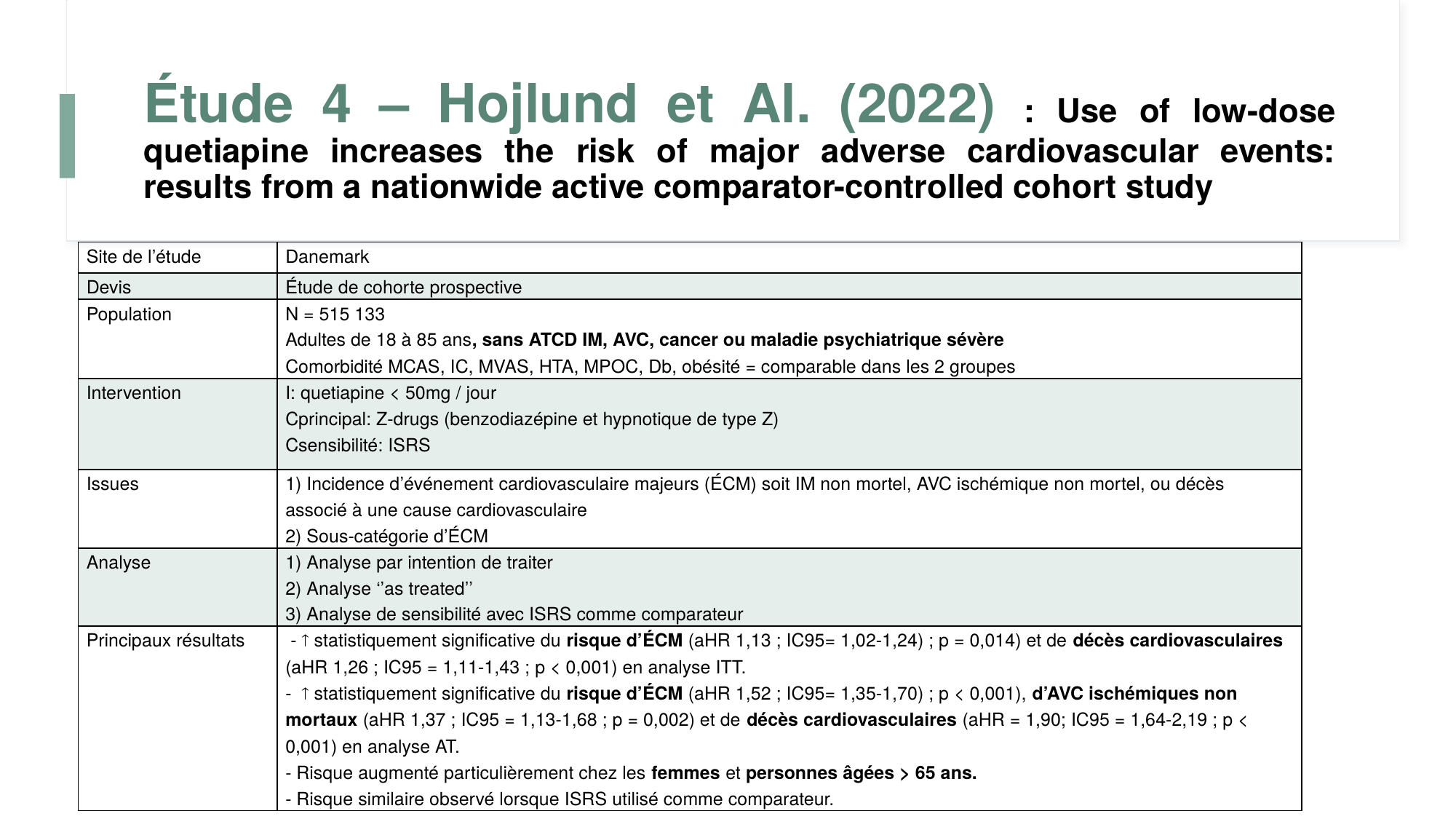

# Étude 4 – Hojlund et Al. (2022) : Use of low-dose quetiapine increases the risk of major adverse cardiovascular events: results from a nationwide active comparator-controlled cohort study
| Site de l’étude | Danemark |
| --- | --- |
| Devis | Étude de cohorte prospective |
| Population | N = 515 133 Adultes de 18 à 85 ans, sans ATCD IM, AVC, cancer ou maladie psychiatrique sévère Comorbidité MCAS, IC, MVAS, HTA, MPOC, Db, obésité = comparable dans les 2 groupes |
| Intervention | I: quetiapine < 50mg / jour Cprincipal: Z-drugs (benzodiazépine et hypnotique de type Z) Csensibilité: ISRS |
| Issues | 1) Incidence d’événement cardiovasculaire majeurs (ÉCM) soit IM non mortel, AVC ischémique non mortel, ou décès associé à une cause cardiovasculaire 2) Sous-catégorie d’ÉCM |
| Analyse | 1) Analyse par intention de traiter 2) Analyse ‘’as treated’’ 3) Analyse de sensibilité avec ISRS comme comparateur |
| Principaux résultats | - ↑ statistiquement significative du risque d’ÉCM (aHR 1,13 ; IC95= 1,02-1,24) ; p = 0,014) et de décès cardiovasculaires (aHR 1,26 ; IC95 = 1,11-1,43 ; p < 0,001) en analyse ITT. - ↑ statistiquement significative du risque d’ÉCM (aHR 1,52 ; IC95= 1,35-1,70) ; p < 0,001), d’AVC ischémiques non mortaux (aHR 1,37 ; IC95 = 1,13-1,68 ; p = 0,002) et de décès cardiovasculaires (aHR = 1,90; IC95 = 1,64-2,19 ; p < 0,001) en analyse AT. - Risque augmenté particulièrement chez les femmes et personnes âgées > 65 ans. - Risque similaire observé lorsque ISRS utilisé comme comparateur. |